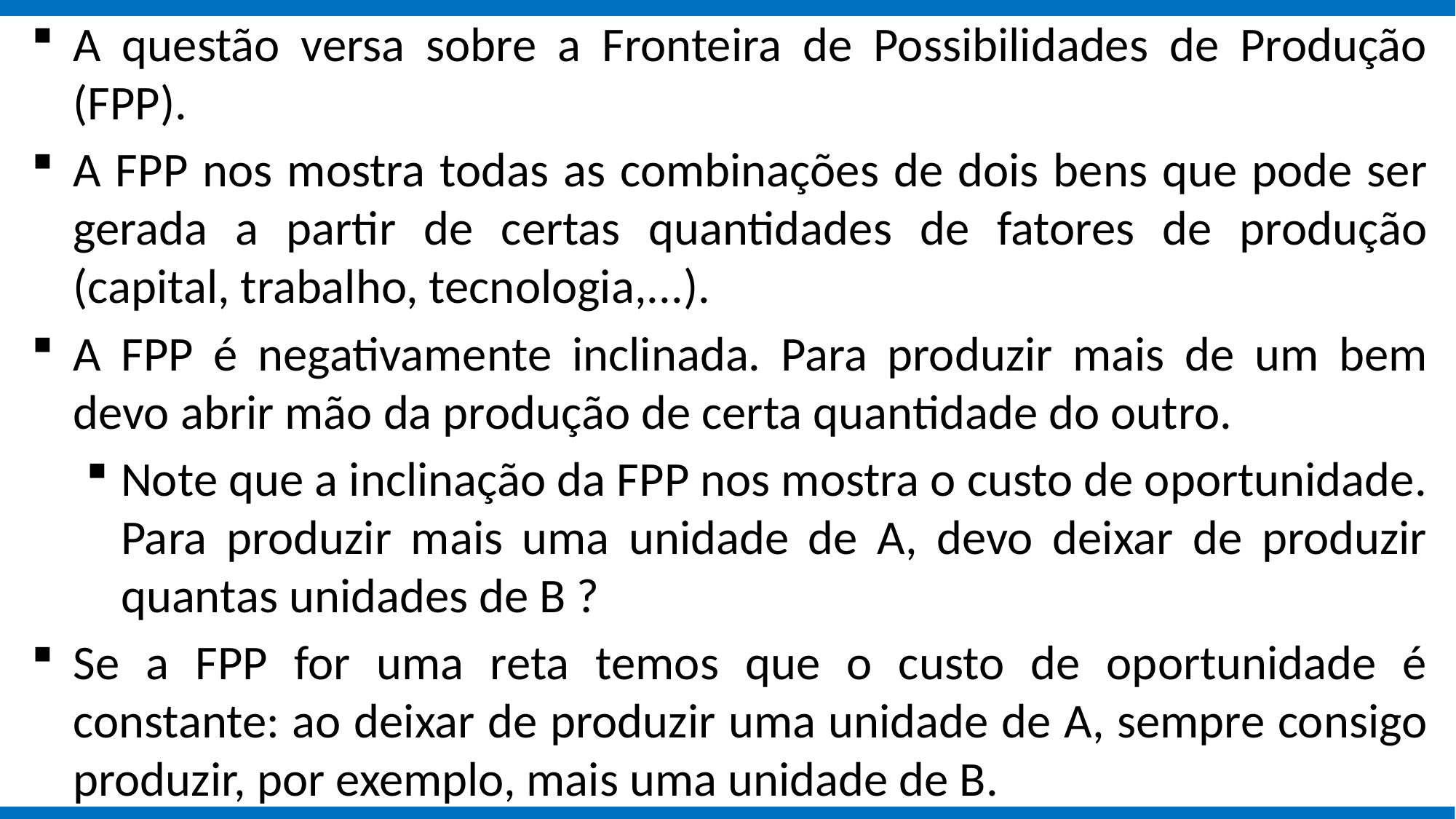

A questão versa sobre a Fronteira de Possibilidades de Produção (FPP).
A FPP nos mostra todas as combinações de dois bens que pode ser gerada a partir de certas quantidades de fatores de produção (capital, trabalho, tecnologia,...).
A FPP é negativamente inclinada. Para produzir mais de um bem devo abrir mão da produção de certa quantidade do outro.
Note que a inclinação da FPP nos mostra o custo de oportunidade. Para produzir mais uma unidade de A, devo deixar de produzir quantas unidades de B ?
Se a FPP for uma reta temos que o custo de oportunidade é constante: ao deixar de produzir uma unidade de A, sempre consigo produzir, por exemplo, mais uma unidade de B.